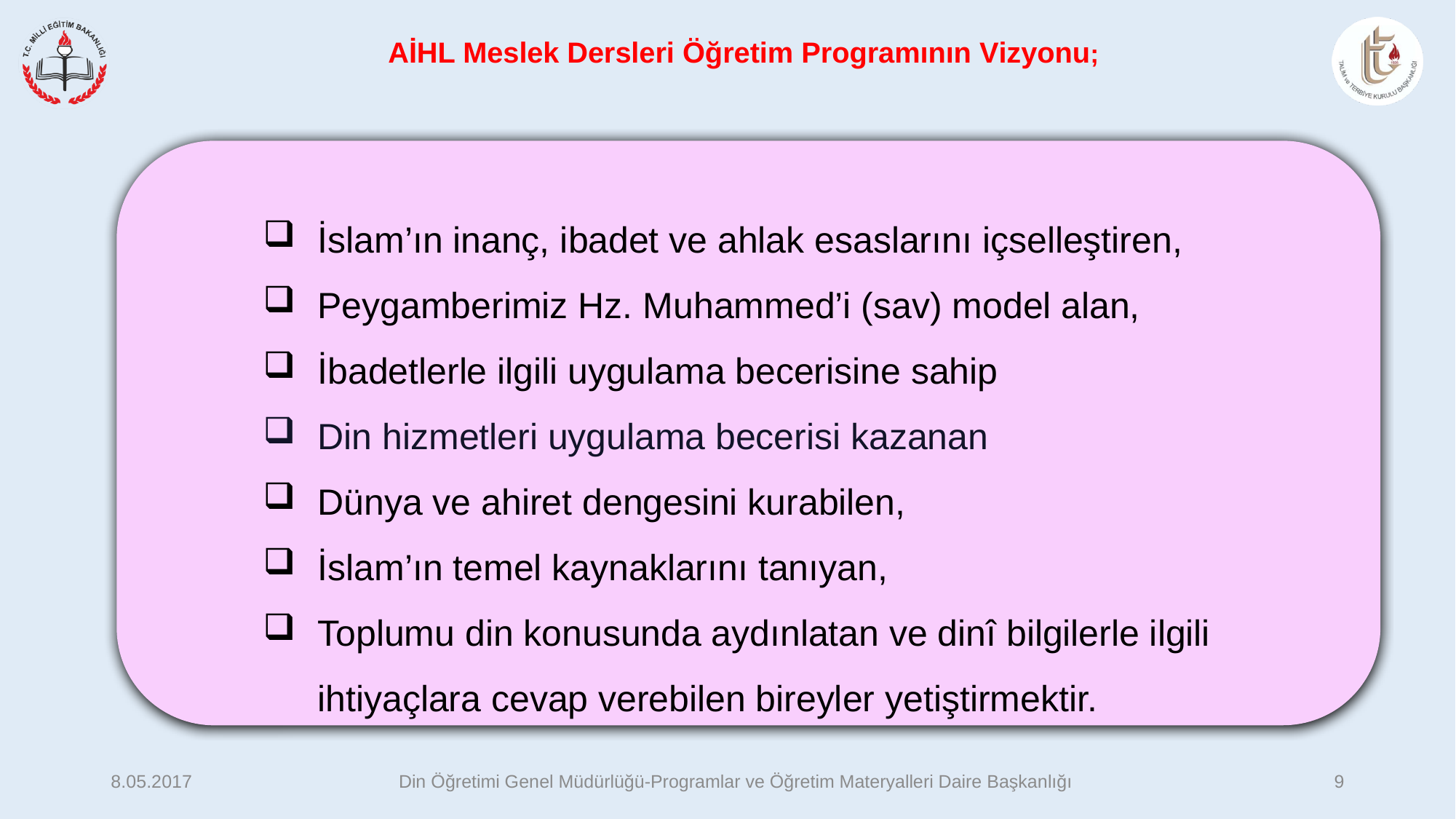

# AİHL Meslek Dersleri Öğretim Programının Vizyonu;

İslam’ın inanç, ibadet ve ahlak esaslarını içselleştiren,
Peygamberimiz Hz. Muhammed’i (sav) model alan,
İbadetlerle ilgili uygulama becerisine sahip
Din hizmetleri uygulama becerisi kazanan
Dünya ve ahiret dengesini kurabilen,
İslam’ın temel kaynaklarını tanıyan,
Toplumu din konusunda aydınlatan ve dinî bilgilerle ilgili ihtiyaçlara cevap verebilen bireyler yetiştirmektir.

8.05.2017
Din Öğretimi Genel Müdürlüğü-Programlar ve Öğretim Materyalleri Daire Başkanlığı
9